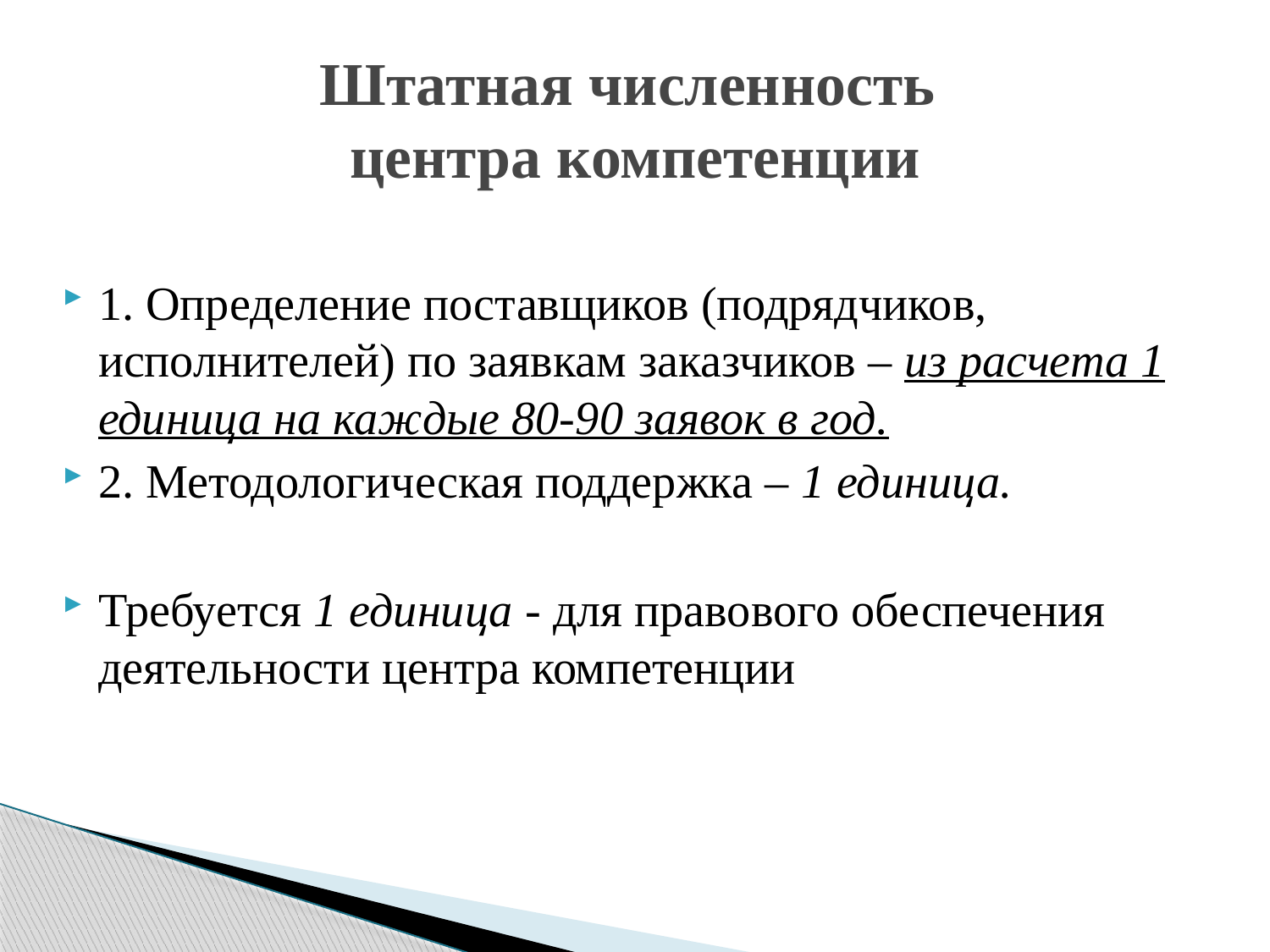

# Штатная численность центра компетенции
1. Определение поставщиков (подрядчиков, исполнителей) по заявкам заказчиков – из расчета 1 единица на каждые 80-90 заявок в год.
2. Методологическая поддержка – 1 единица.

Требуется 1 единица - для правового обеспечения деятельности центра компетенции